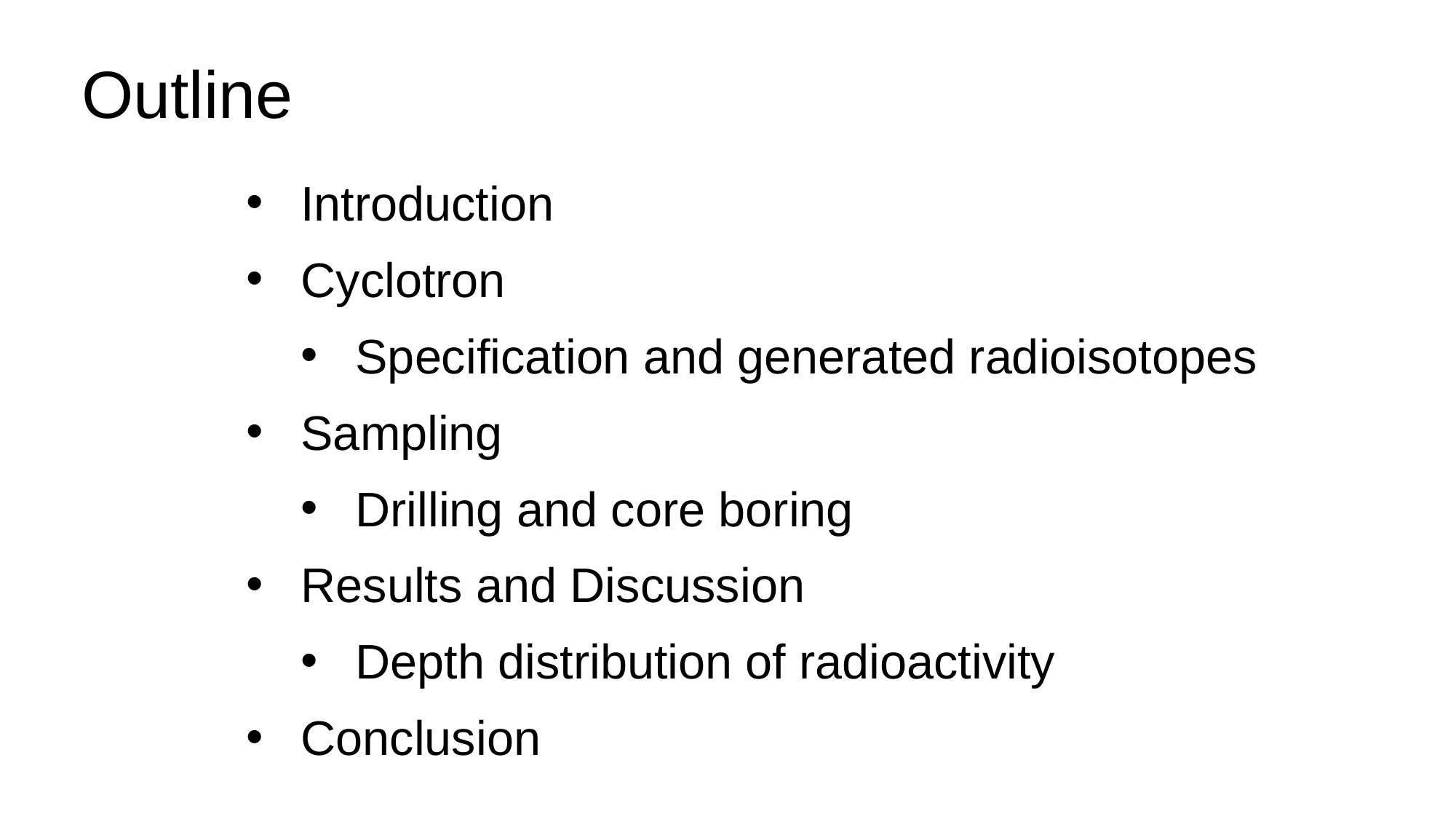

# Outline
Introduction
Cyclotron
Specification and generated radioisotopes
Sampling
Drilling and core boring
Results and Discussion
Depth distribution of radioactivity
Conclusion